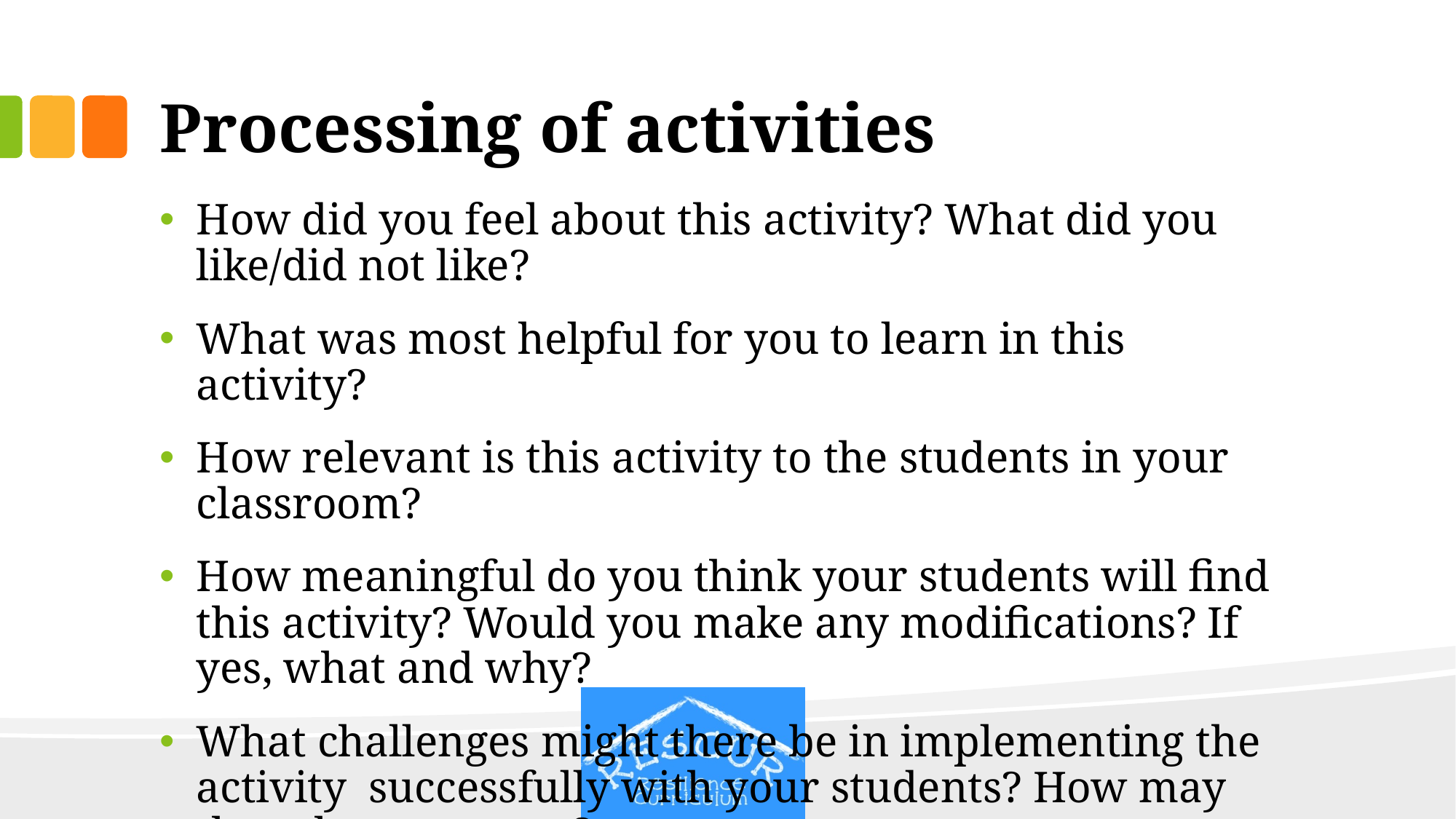

# Processing of activities
How did you feel about this activity? What did you like/did not like?
What was most helpful for you to learn in this activity?
How relevant is this activity to the students in your classroom?
How meaningful do you think your students will find this activity? Would you make any modifications? If yes, what and why?
What challenges might there be in implementing the activity  successfully with your students? How may these be overcome?